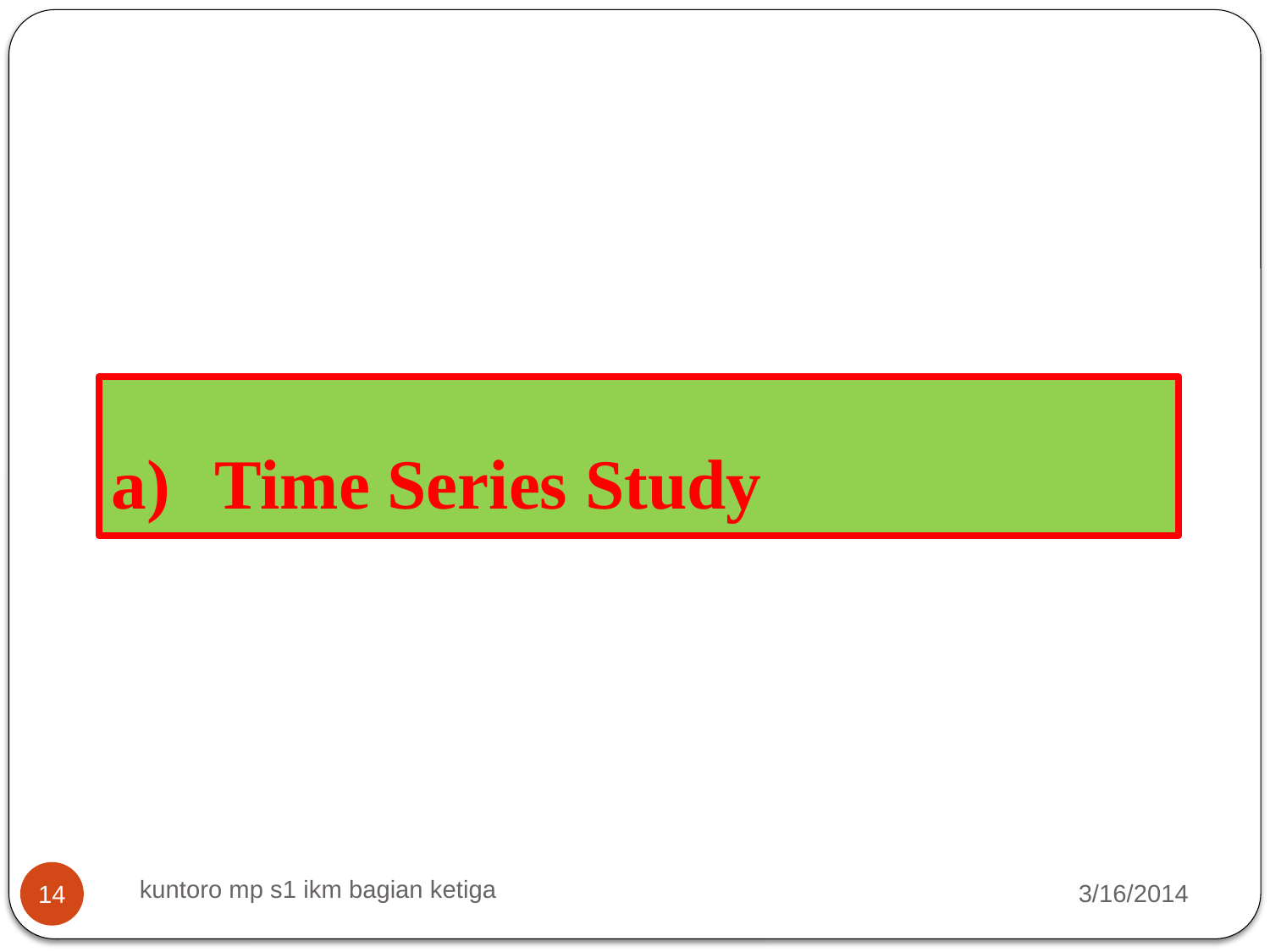

# Time Series Study
kuntoro mp s1 ikm bagian ketiga
3/16/2014
14